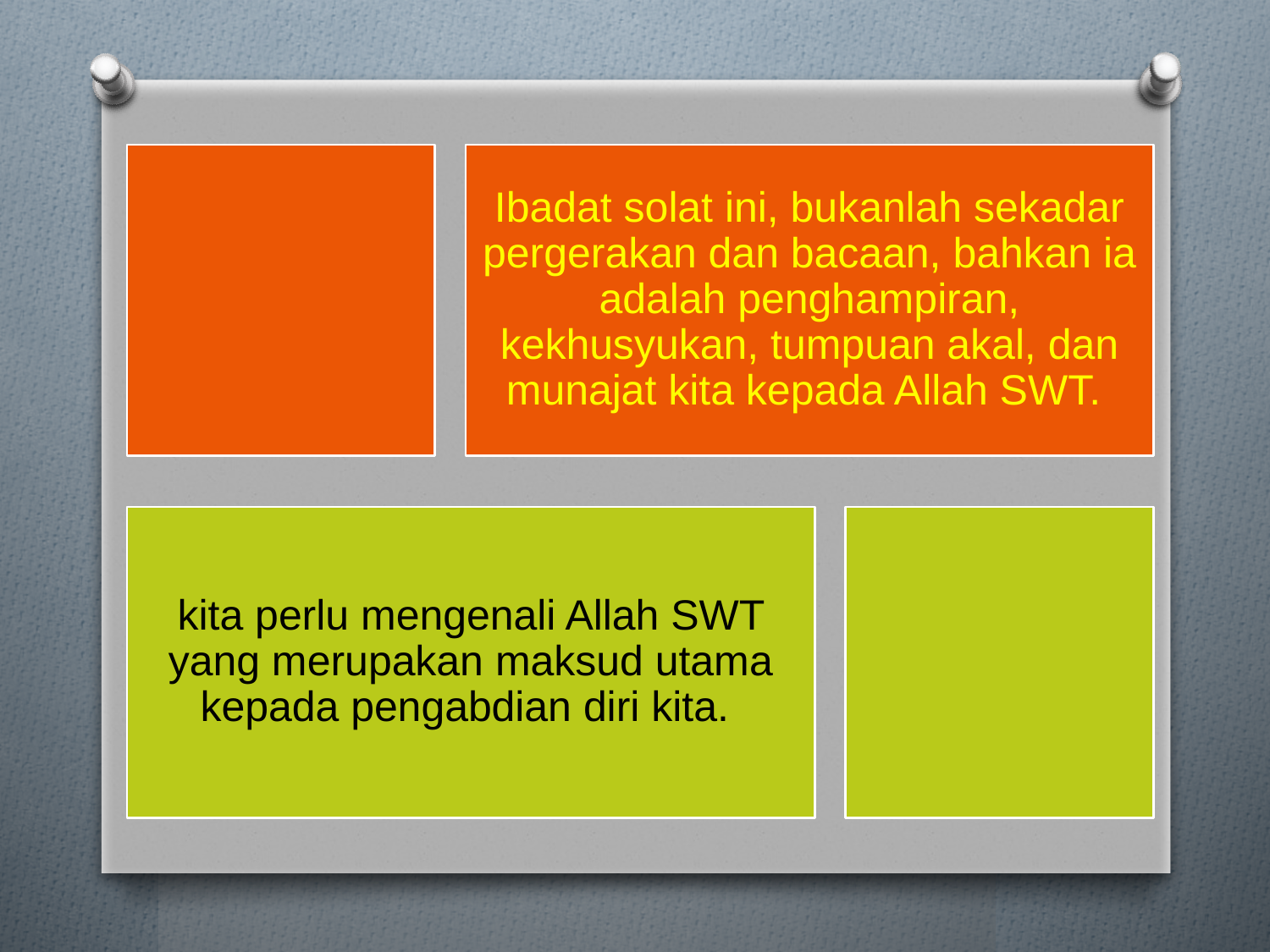

Ibadat solat ini, bukanlah sekadar pergerakan dan bacaan, bahkan ia adalah penghampiran, kekhusyukan, tumpuan akal, dan munajat kita kepada Allah SWT.
kita perlu mengenali Allah SWT yang merupakan maksud utama kepada pengabdian diri kita.